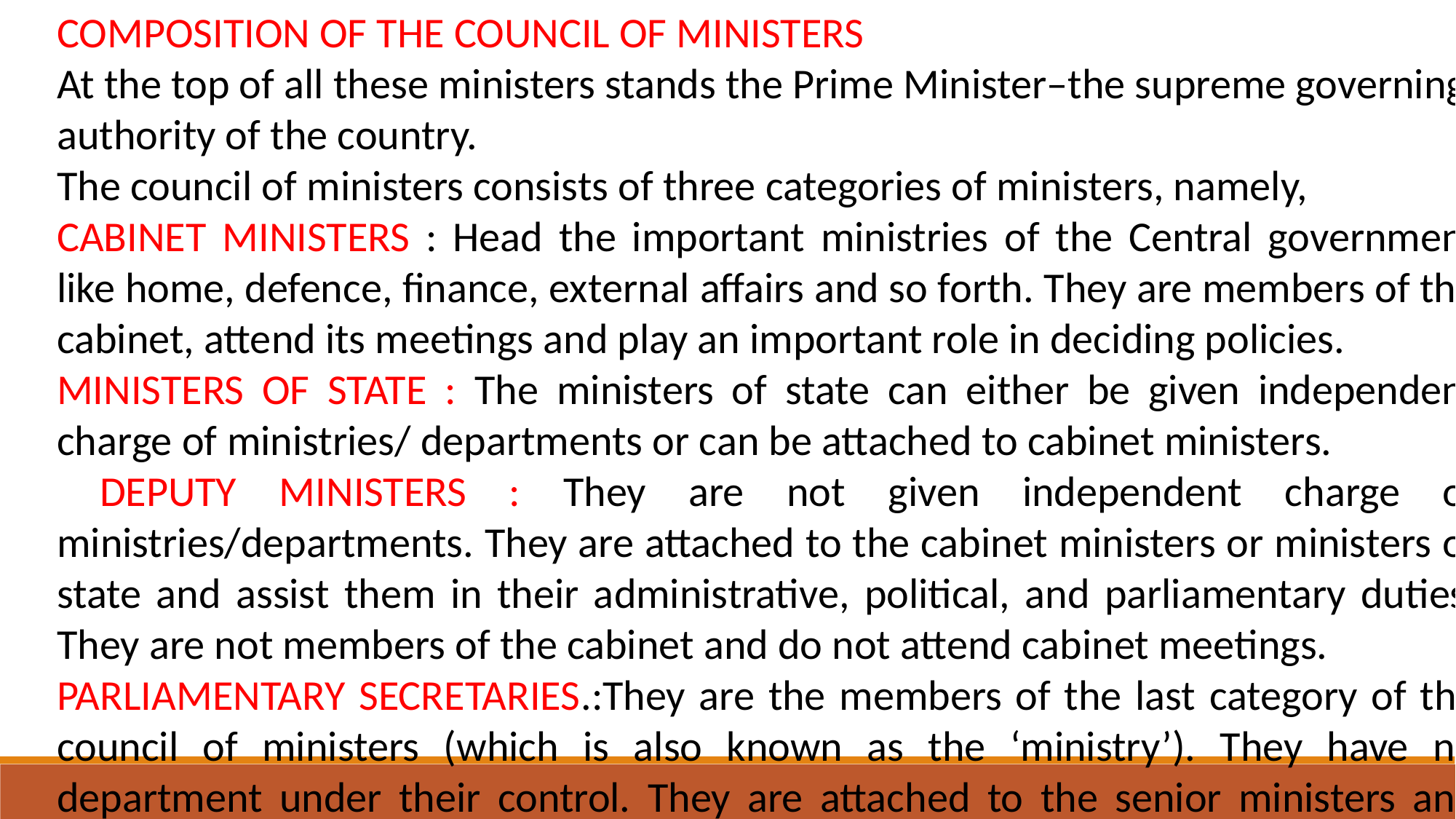

COMPOSITION OF THE COUNCIL OF MINISTERS
At the top of all these ministers stands the Prime Minister–the supreme governing authority of the country.
The council of ministers consists of three categories of ministers, namely,
CABINET MINISTERS : Head the important ministries of the Central government like home, defence, finance, external affairs and so forth. They are members of the cabinet, attend its meetings and play an important role in deciding policies.
MINISTERS OF STATE : The ministers of state can either be given independent charge of ministries/ departments or can be attached to cabinet ministers.
 DEPUTY MINISTERS : They are not given independent charge of ministries/departments. They are attached to the cabinet ministers or ministers of state and assist them in their administrative, political, and parliamentary duties. They are not members of the cabinet and do not attend cabinet meetings.
PARLIAMENTARY SECRETARIES.:They are the members of the last category of the council of ministers (which is also known as the ‘ministry’). They have no department under their control. They are attached to the senior ministers and assist them in the discharge of their parliamentary duties.